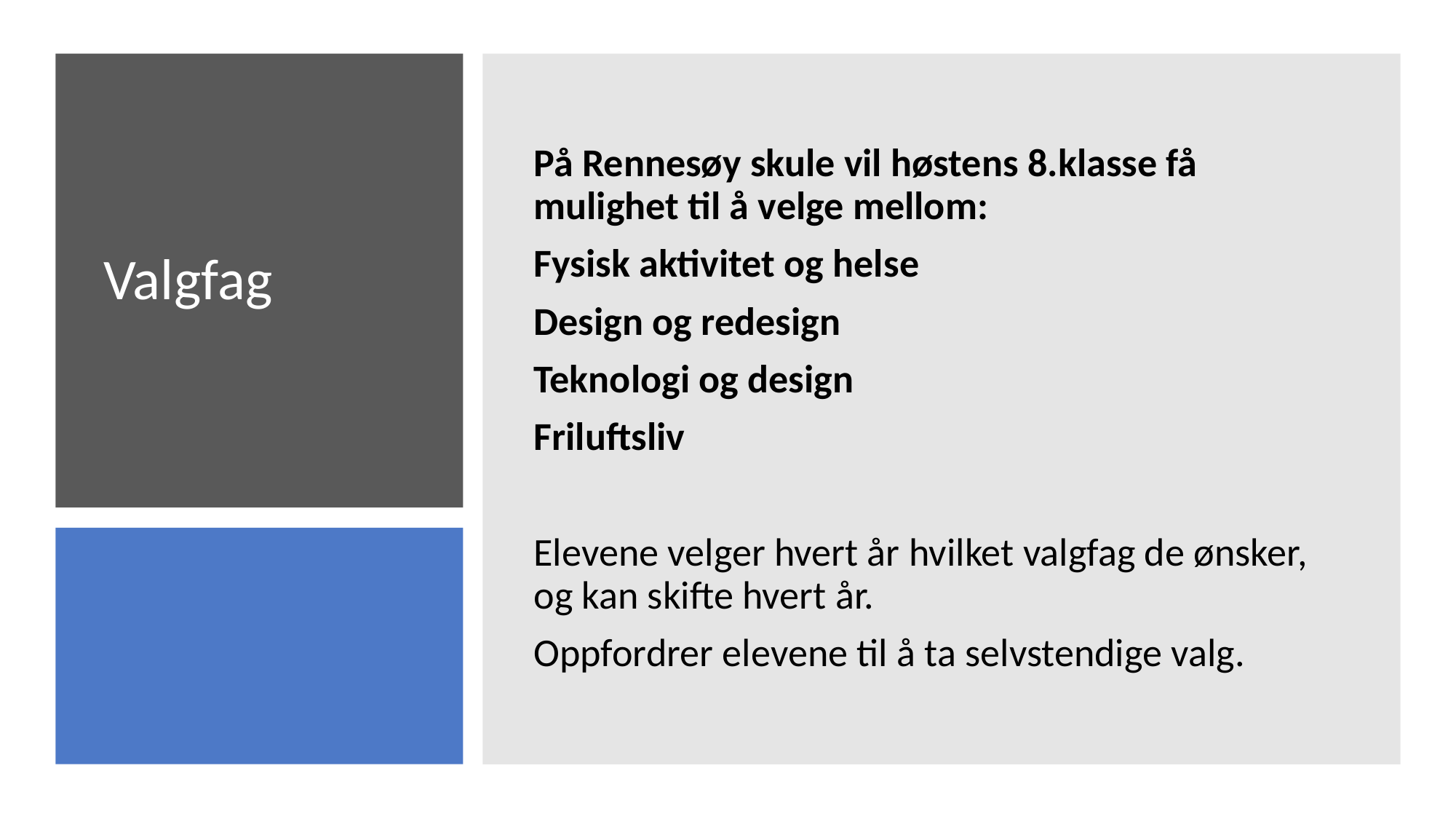

På Rennesøy skule vil høstens 8.klasse få mulighet til å velge mellom:
Fysisk aktivitet og helse
Design og redesign
Teknologi og design
Friluftsliv

Elevene velger hvert år hvilket valgfag de ønsker, og kan skifte hvert år.
Oppfordrer elevene til å ta selvstendige valg.
# Valgfag